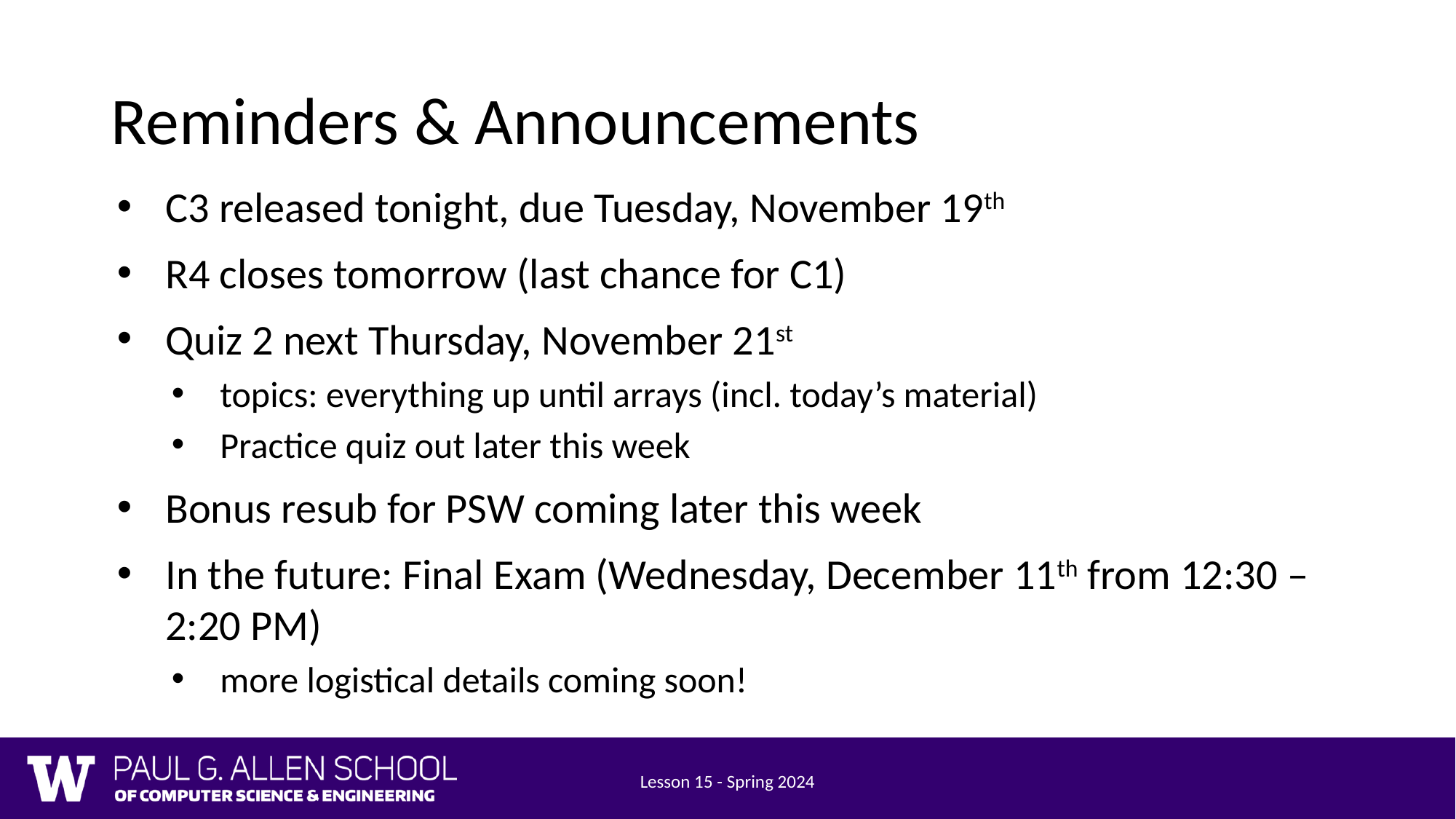

# Reminders & Announcements
C3 released tonight, due Tuesday, November 19th
R4 closes tomorrow (last chance for C1)
Quiz 2 next Thursday, November 21st
topics: everything up until arrays (incl. today’s material)
Practice quiz out later this week
Bonus resub for PSW coming later this week
In the future: Final Exam (Wednesday, December 11th from 12:30 – 2:20 PM)
more logistical details coming soon!
Lesson 15 - Spring 2024